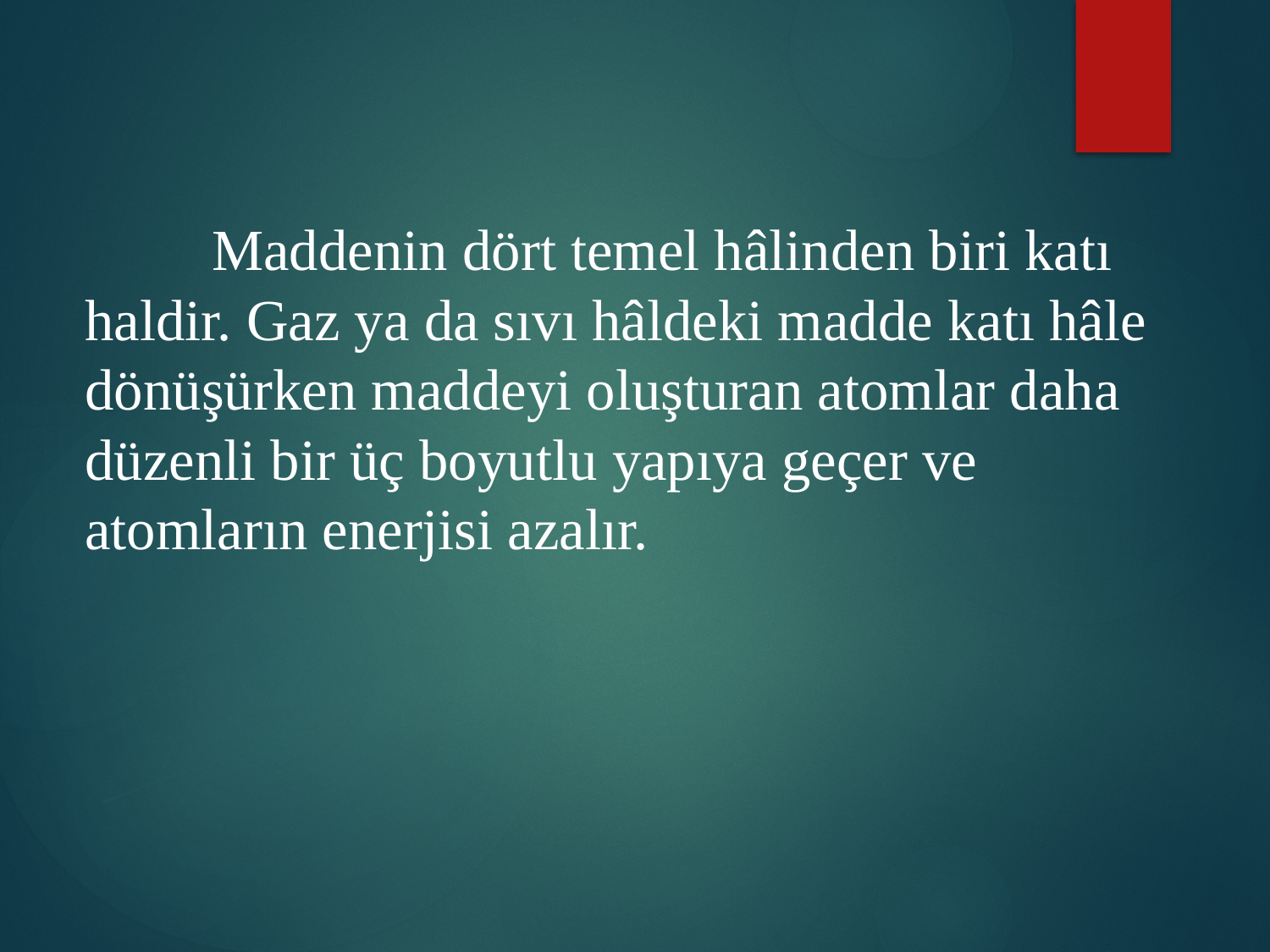

Maddenin dört temel hâlinden biri katı haldir. Gaz ya da sıvı hâldeki madde katı hâle dönüşürken maddeyi oluşturan atomlar daha düzenli bir üç boyutlu yapıya geçer ve atomların enerjisi azalır.